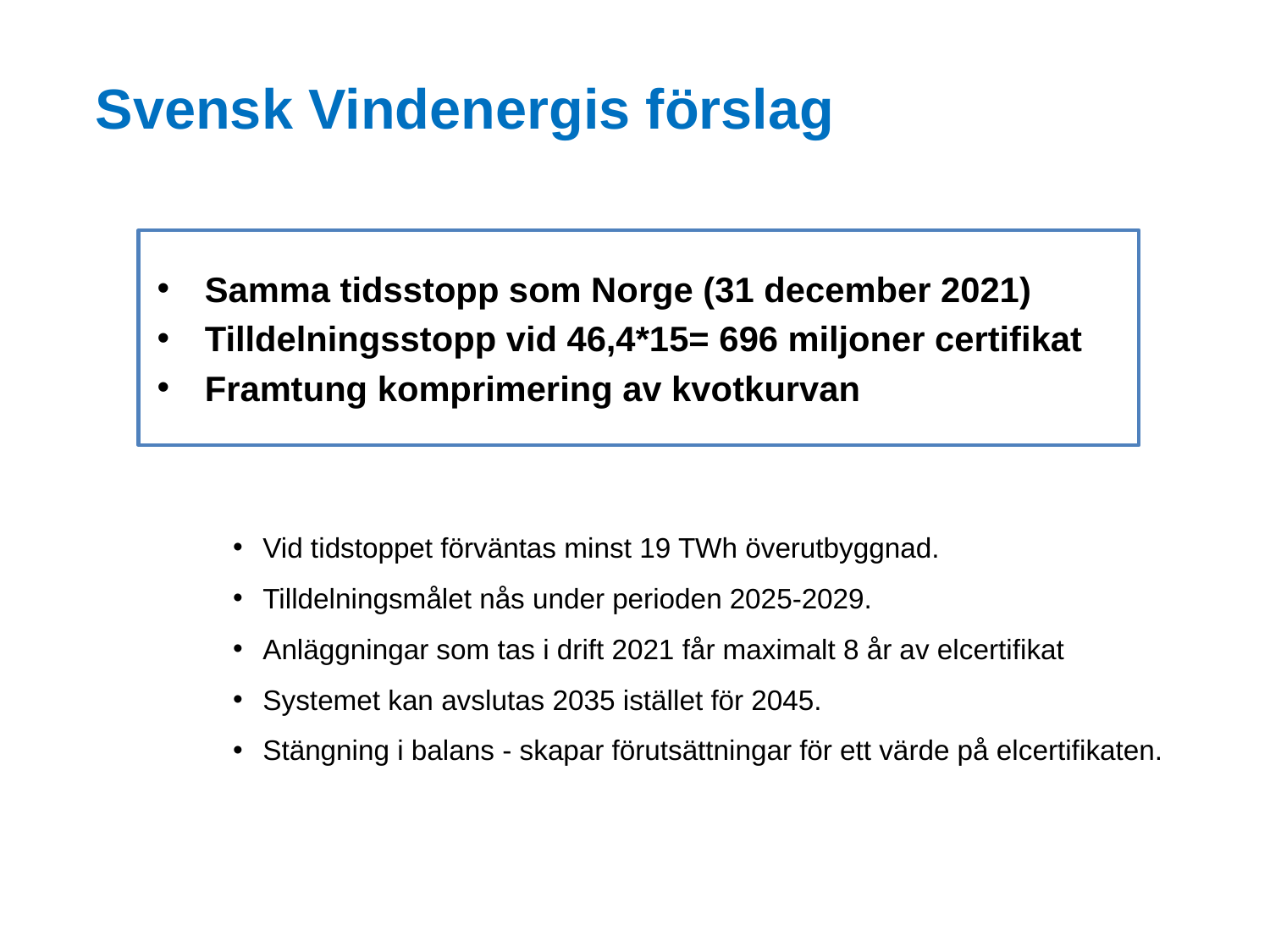

Svensk Vindenergis förslag

Samma tidsstopp som Norge (31 december 2021)
Tilldelningsstopp vid 46,4*15= 696 miljoner certifikat
Framtung komprimering av kvotkurvan
Vid tidstoppet förväntas minst 19 TWh överutbyggnad.
Tilldelningsmålet nås under perioden 2025-2029.
Anläggningar som tas i drift 2021 får maximalt 8 år av elcertifikat
Systemet kan avslutas 2035 istället för 2045.
Stängning i balans - skapar förutsättningar för ett värde på elcertifikaten.